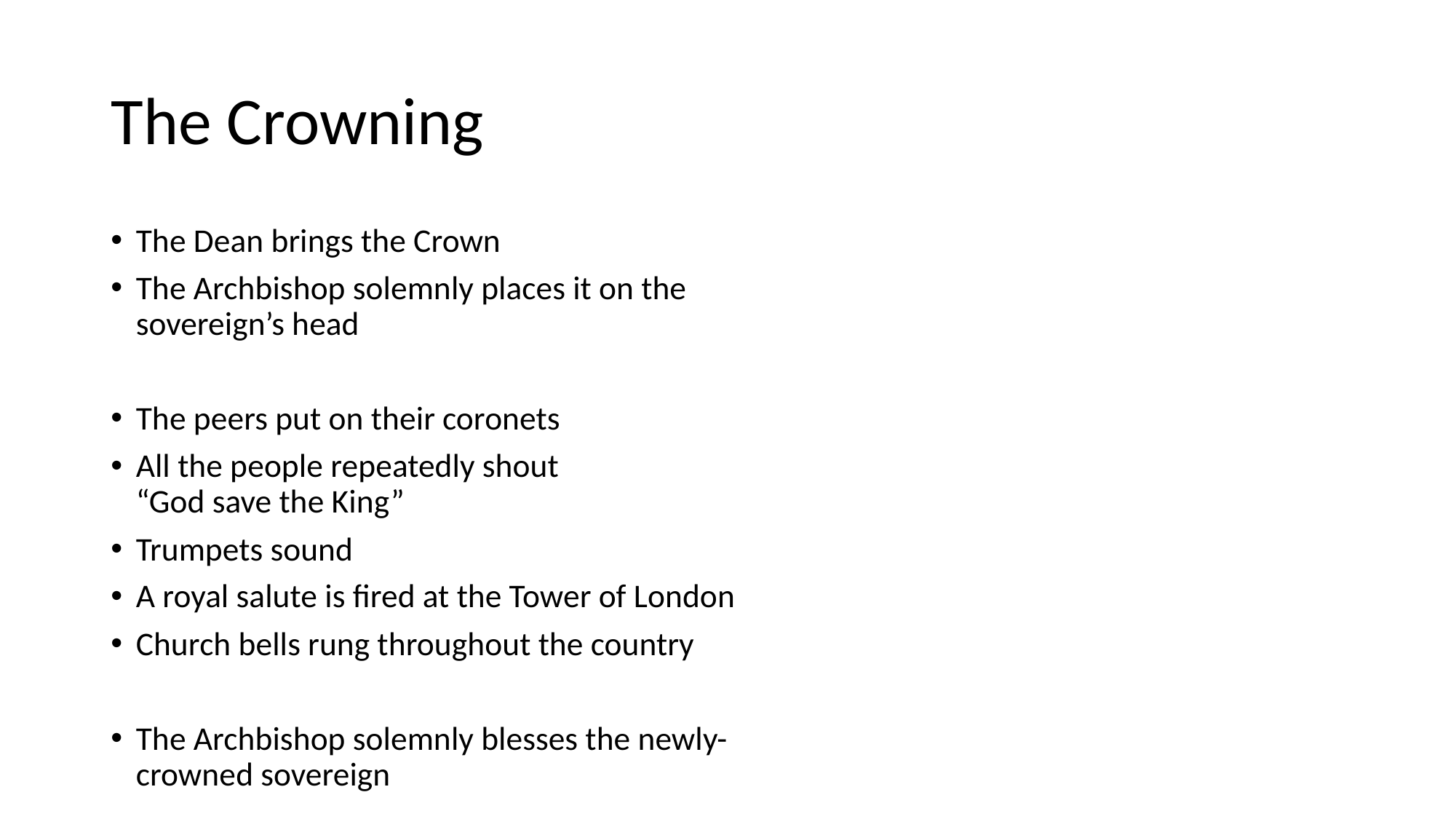

# The Crowning
The Dean brings the Crown
The Archbishop solemnly places it on the sovereign’s head

The peers put on their coronets
All the people repeatedly shout
“God save the King”
Trumpets sound
A royal salute is fired at the Tower of London
Church bells rung throughout the country

The Archbishop solemnly blesses the newly-crowned sovereign